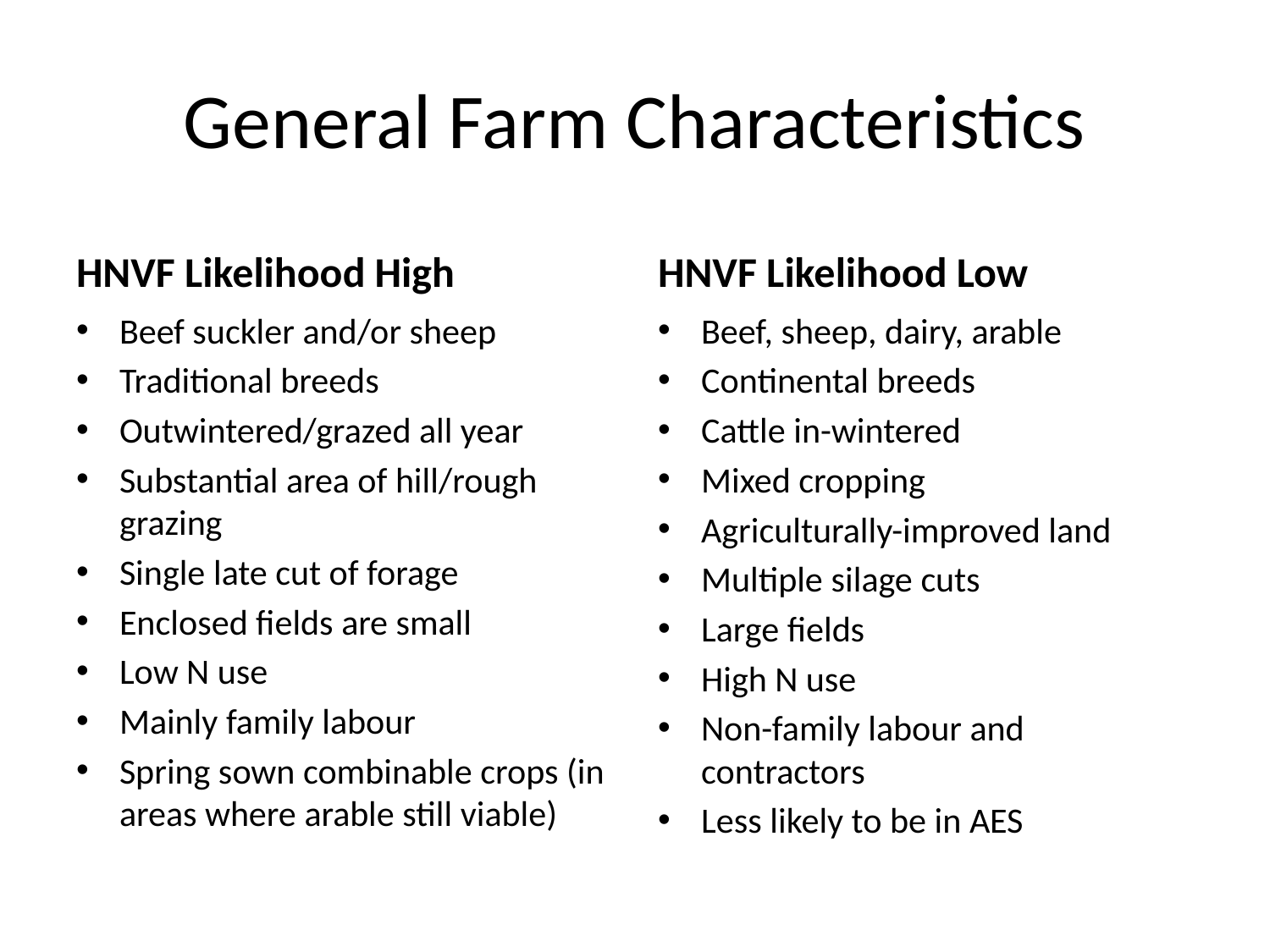

# General Farm Characteristics
HNVF Likelihood High
HNVF Likelihood Low
Beef suckler and/or sheep
Traditional breeds
Outwintered/grazed all year
Substantial area of hill/rough grazing
Single late cut of forage
Enclosed fields are small
Low N use
Mainly family labour
Spring sown combinable crops (in areas where arable still viable)
Beef, sheep, dairy, arable
Continental breeds
Cattle in-wintered
Mixed cropping
Agriculturally-improved land
Multiple silage cuts
Large fields
High N use
Non-family labour and contractors
Less likely to be in AES